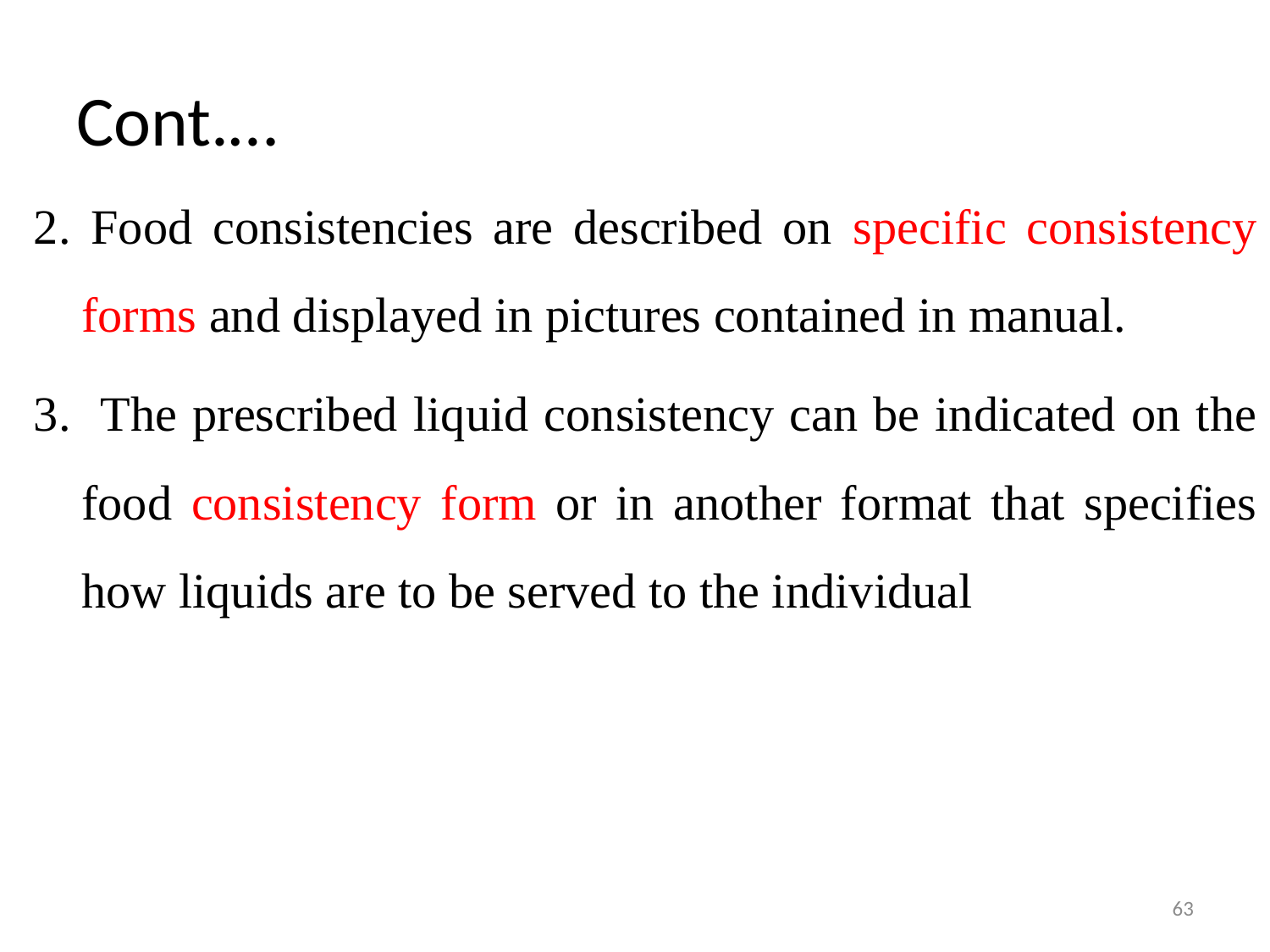

# Cont.…
2. Food consistencies are described on specific consistency forms and displayed in pictures contained in manual.
3.  The prescribed liquid consistency can be indicated on the food consistency form or in another format that specifies how liquids are to be served to the individual
63